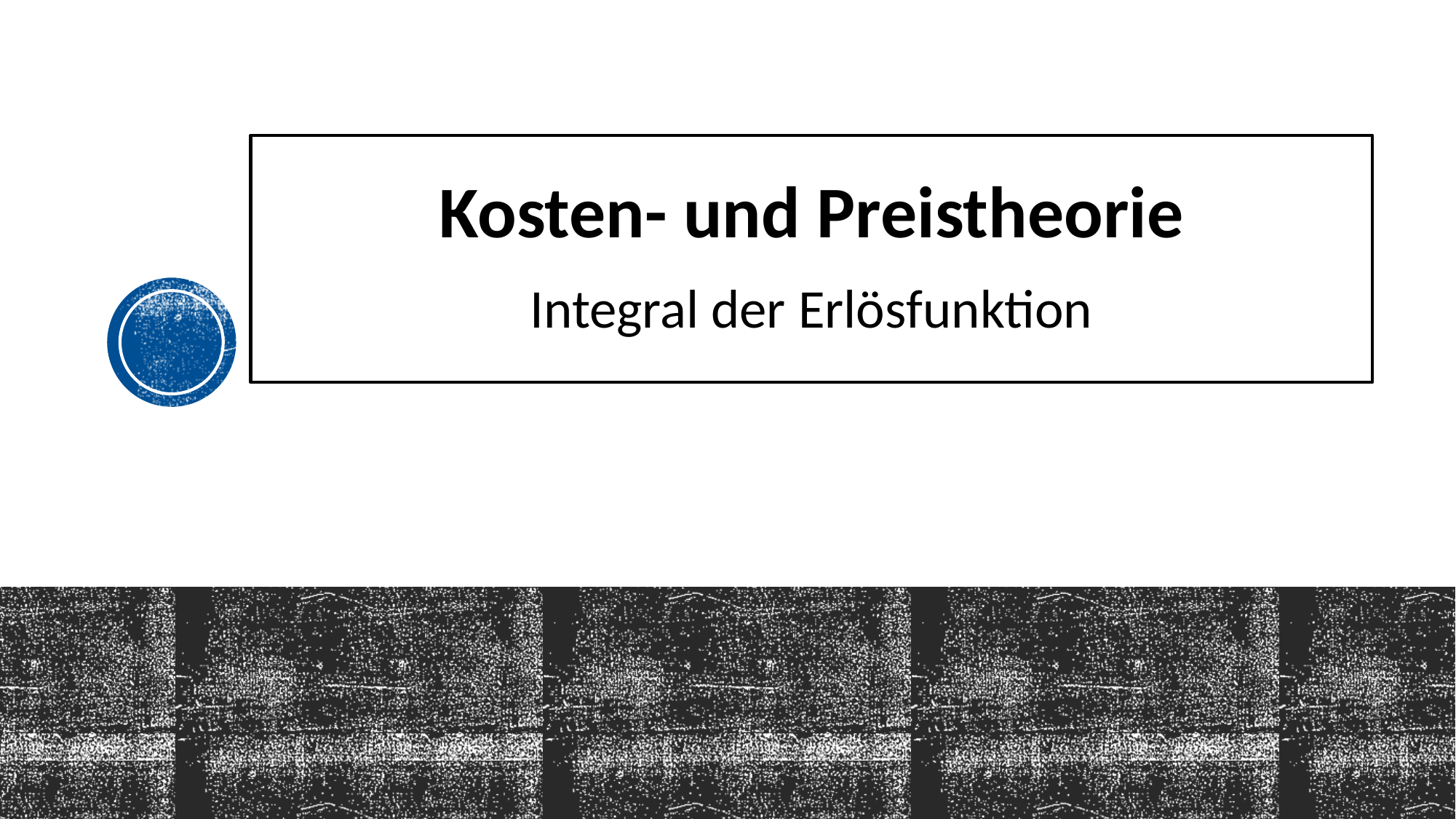

# Kosten- und Preistheorie Integral der Erlösfunktion